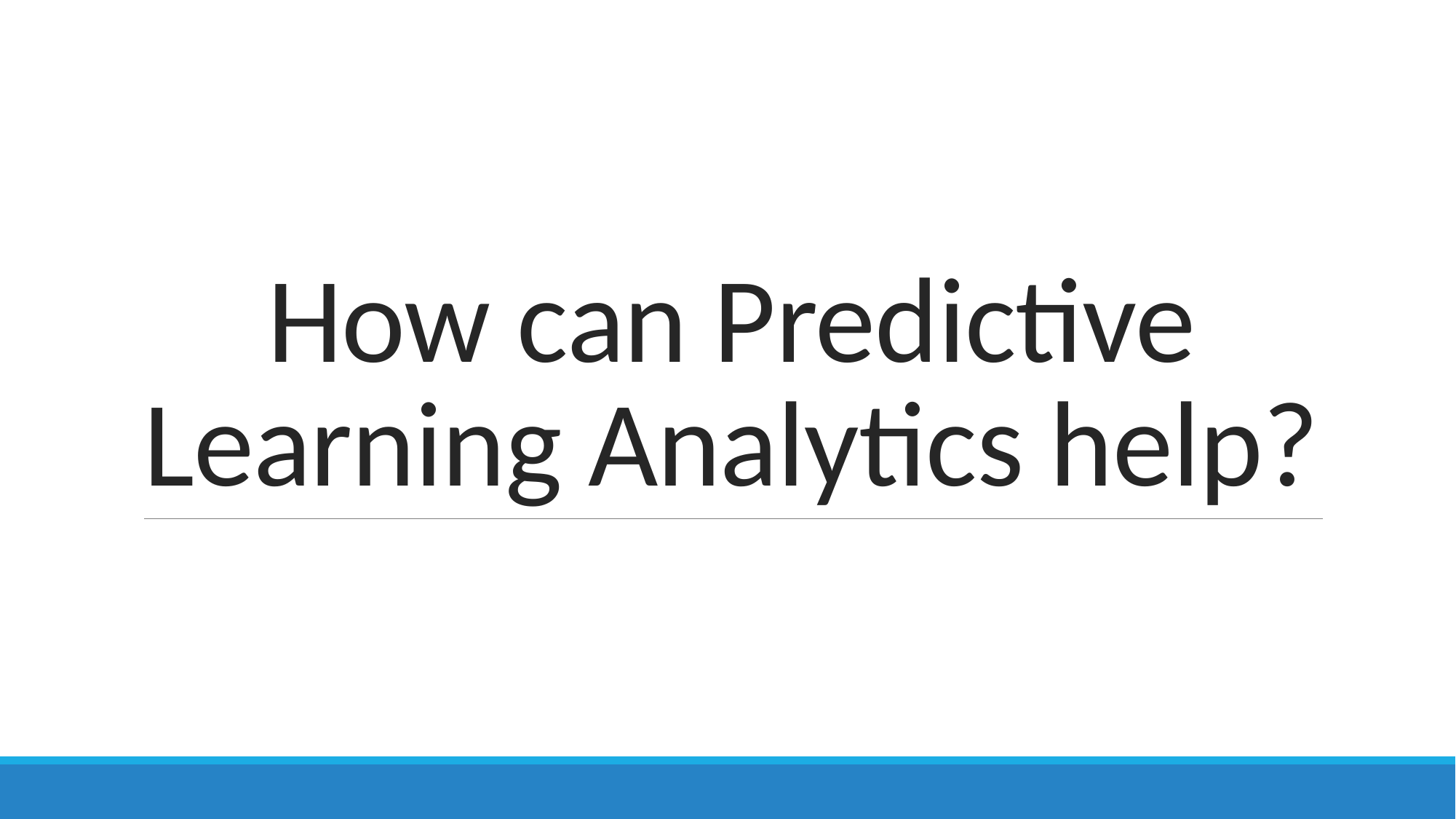

# How can Predictive Learning Analytics help?